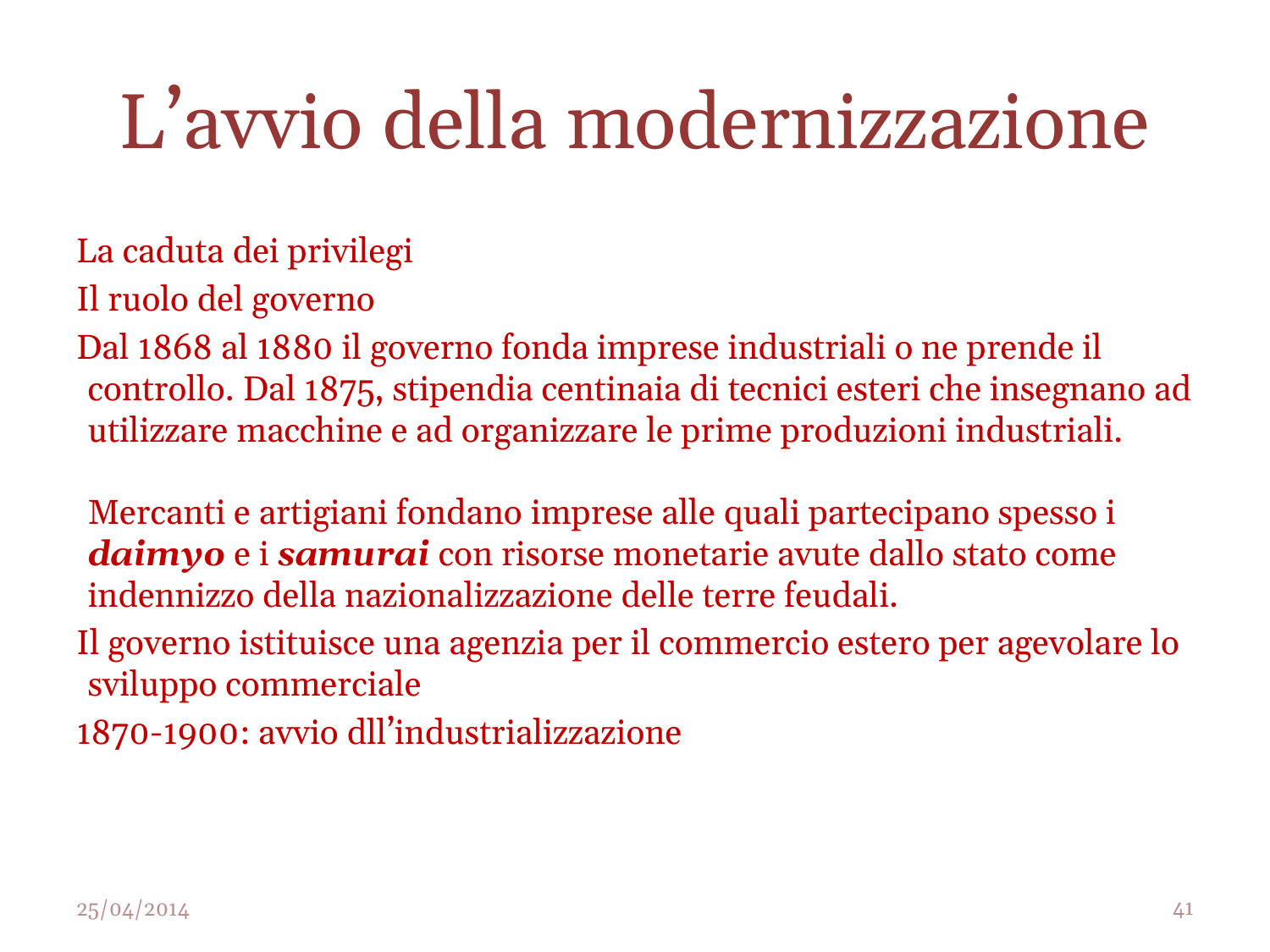

# L’avvio della modernizzazione
La caduta dei privilegi
Il ruolo del governo
Dal 1868 al 1880 il governo fonda imprese industriali o ne prende il controllo. Dal 1875, stipendia centinaia di tecnici esteri che insegnano ad utilizzare macchine e ad organizzare le prime produzioni industriali.
Mercanti e artigiani fondano imprese alle quali partecipano spesso i daimyo e i samurai con risorse monetarie avute dallo stato come indennizzo della nazionalizzazione delle terre feudali.
Il governo istituisce una agenzia per il commercio estero per agevolare lo sviluppo commerciale
1870-1900: avvio dll’industrializzazione
25/04/2014
41